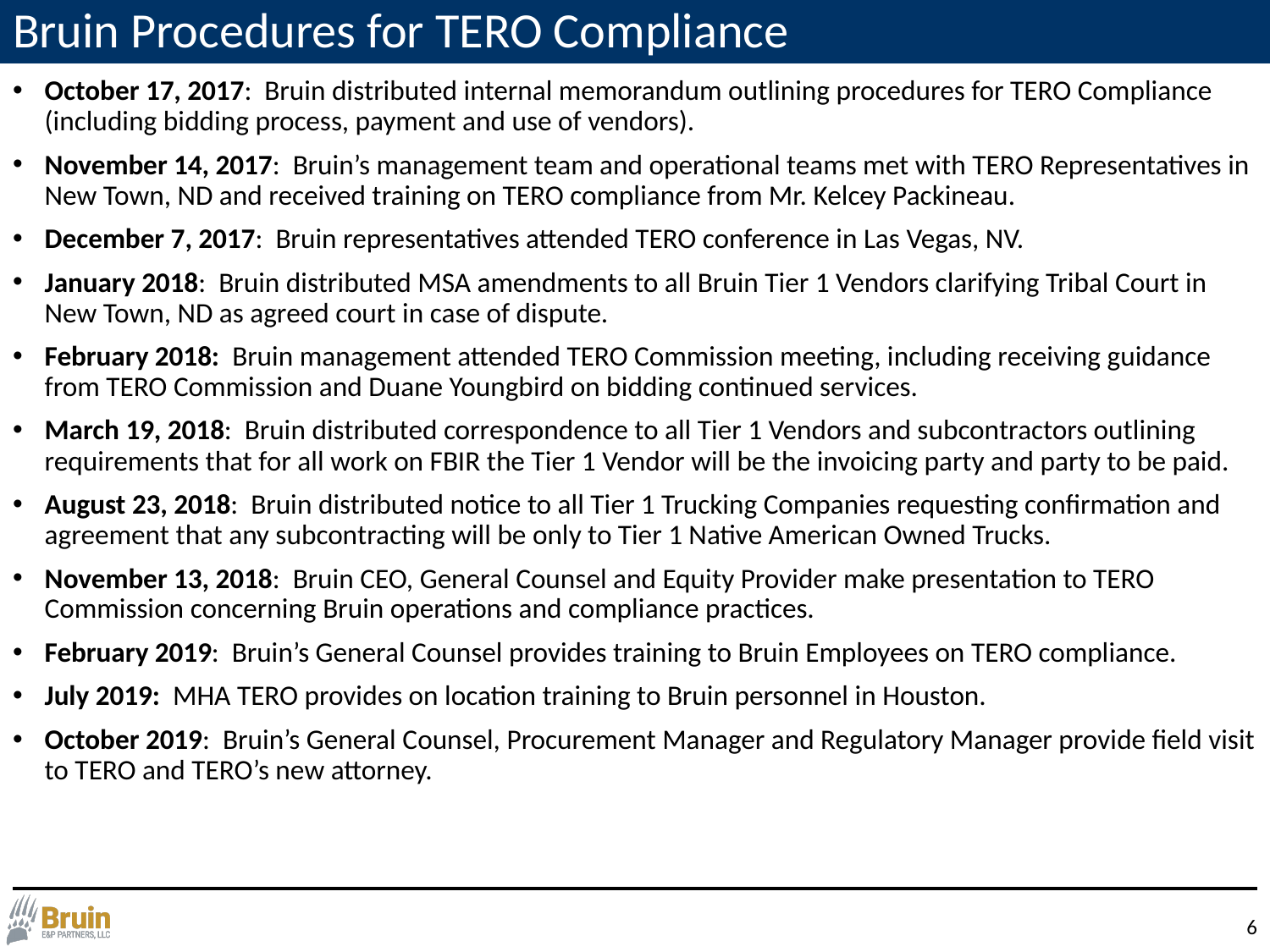

# Bruin Procedures for TERO Compliance
October 17, 2017:  Bruin distributed internal memorandum outlining procedures for TERO Compliance (including bidding process, payment and use of vendors).
November 14, 2017:  Bruin’s management team and operational teams met with TERO Representatives in New Town, ND and received training on TERO compliance from Mr. Kelcey Packineau.
December 7, 2017:  Bruin representatives attended TERO conference in Las Vegas, NV.
January 2018:  Bruin distributed MSA amendments to all Bruin Tier 1 Vendors clarifying Tribal Court in New Town, ND as agreed court in case of dispute.
February 2018:  Bruin management attended TERO Commission meeting, including receiving guidance from TERO Commission and Duane Youngbird on bidding continued services.
March 19, 2018:  Bruin distributed correspondence to all Tier 1 Vendors and subcontractors outlining requirements that for all work on FBIR the Tier 1 Vendor will be the invoicing party and party to be paid.
August 23, 2018:  Bruin distributed notice to all Tier 1 Trucking Companies requesting confirmation and agreement that any subcontracting will be only to Tier 1 Native American Owned Trucks.
November 13, 2018:  Bruin CEO, General Counsel and Equity Provider make presentation to TERO Commission concerning Bruin operations and compliance practices.
February 2019:  Bruin’s General Counsel provides training to Bruin Employees on TERO compliance.
July 2019:  MHA TERO provides on location training to Bruin personnel in Houston.
October 2019:  Bruin’s General Counsel, Procurement Manager and Regulatory Manager provide field visit to TERO and TERO’s new attorney.

6